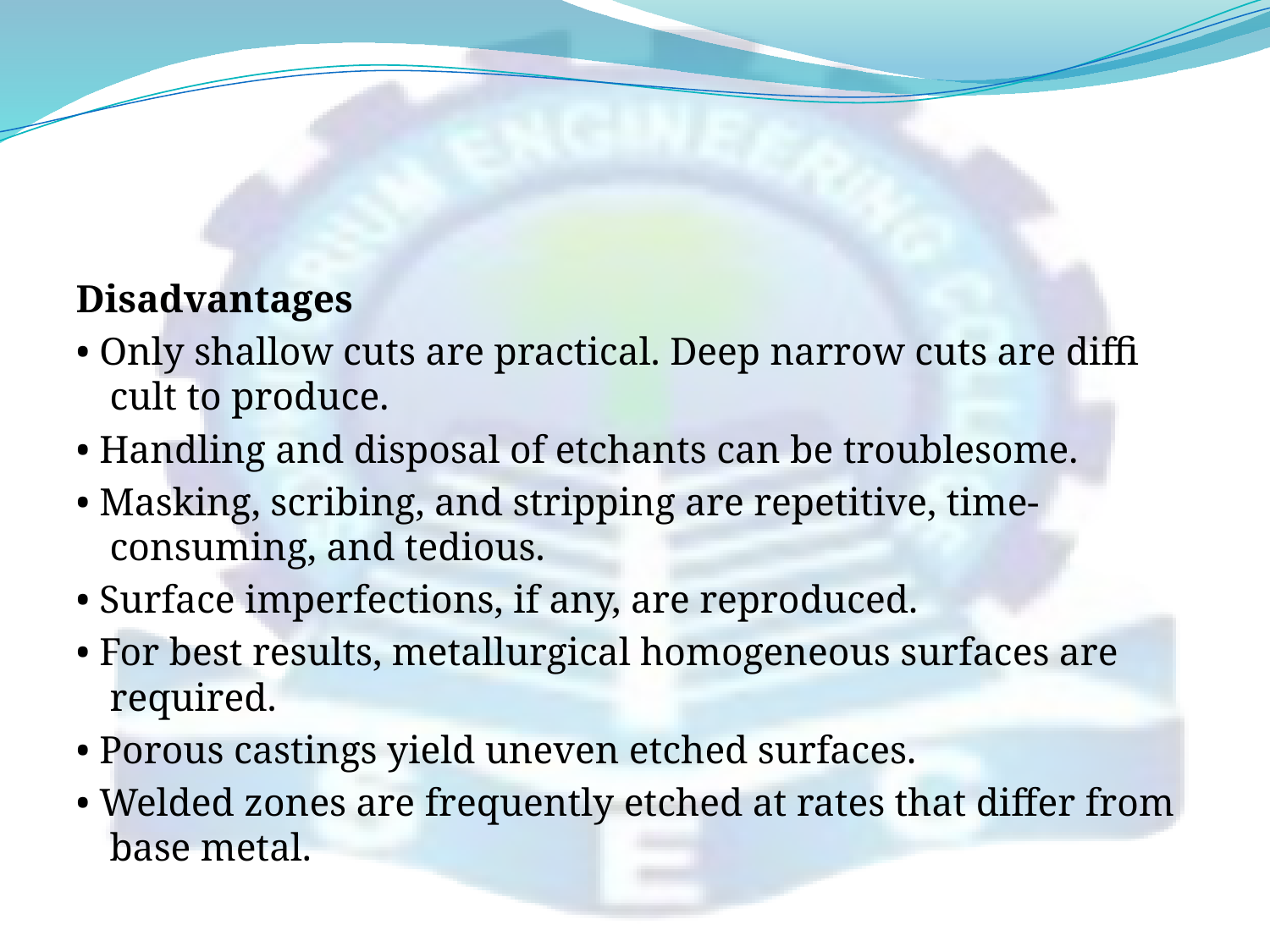

#
Disadvantages
• Only shallow cuts are practical. Deep narrow cuts are diffi cult to produce.
• Handling and disposal of etchants can be troublesome.
• Masking, scribing, and stripping are repetitive, time-consuming, and tedious.
• Surface imperfections, if any, are reproduced.
• For best results, metallurgical homogeneous surfaces are required.
• Porous castings yield uneven etched surfaces.
• Welded zones are frequently etched at rates that differ from base metal.